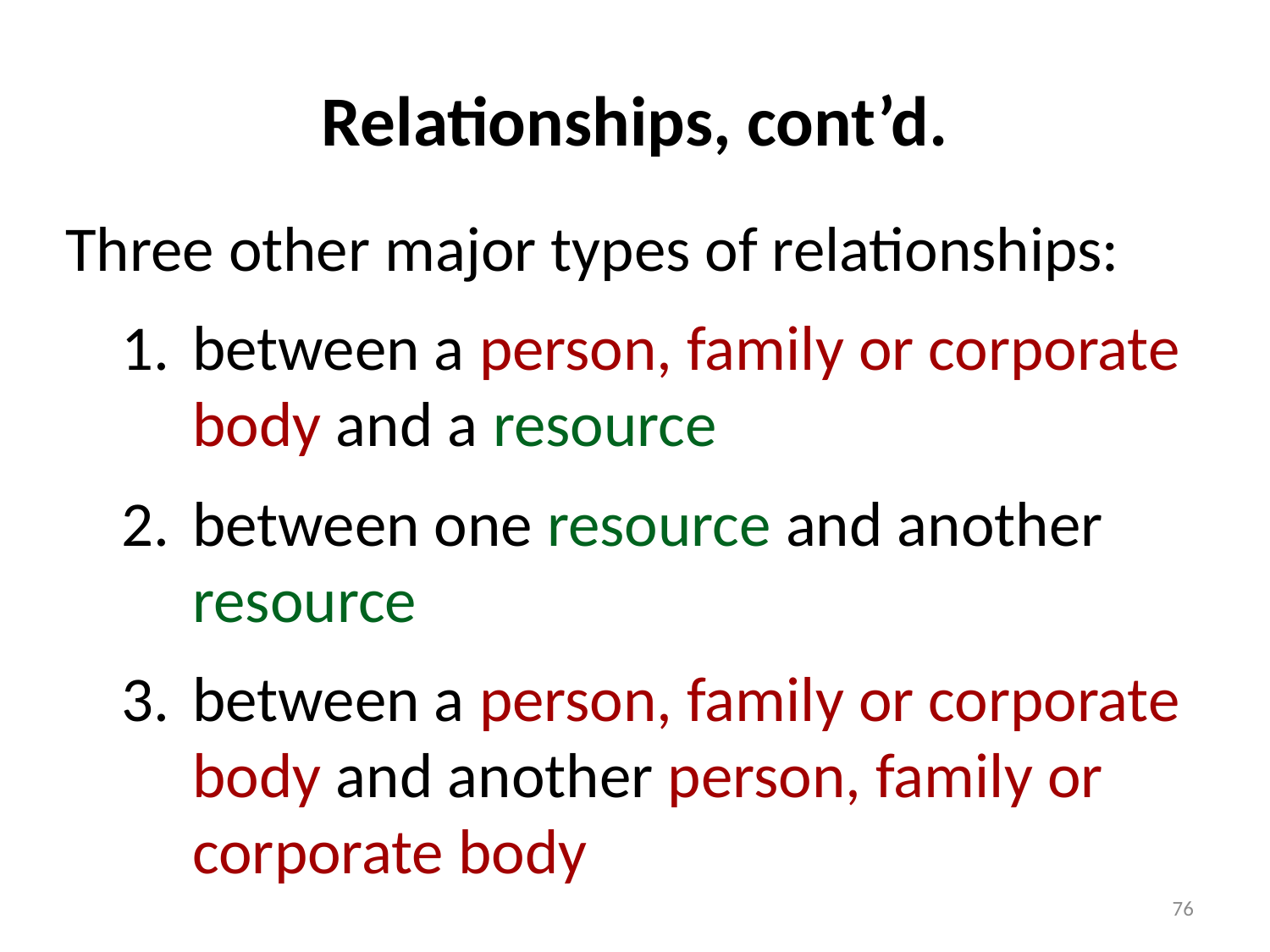

# Relationships, cont’d.
Three other major types of relationships:
between a person, family or corporate body and a resource
between one resource and another resource
between a person, family or corporate body and another person, family or corporate body
76